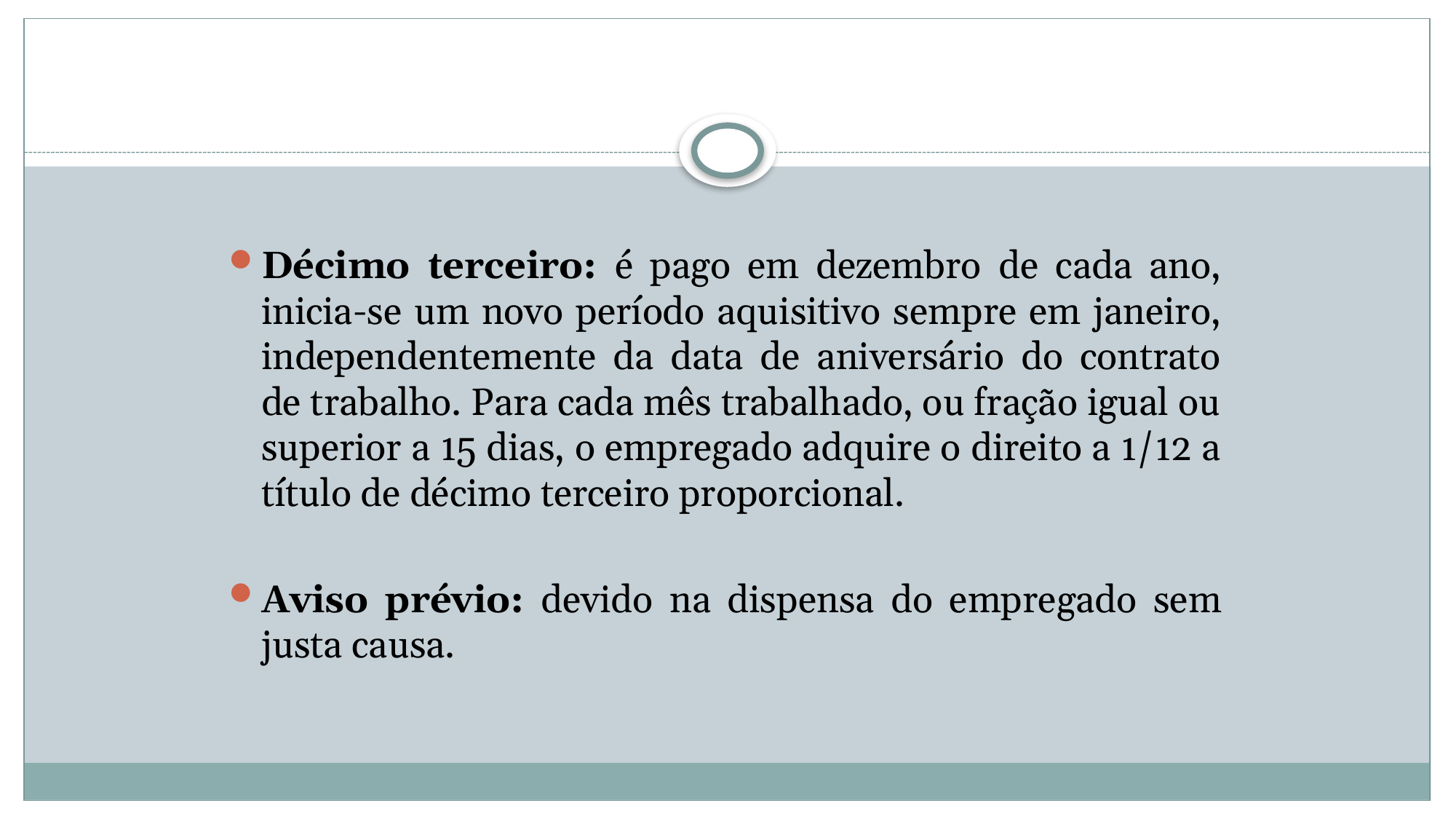

#

Décimo terceiro: é pago em dezembro de cada ano, inicia-se um novo período aquisitivo sempre em janeiro, independentemente da data de aniversário do contrato de trabalho. Para cada mês trabalhado, ou fração igual ou superior a 15 dias, o empregado adquire o direito a 1/12 a título de décimo terceiro proporcional.

Aviso prévio: devido na dispensa do empregado sem justa causa.